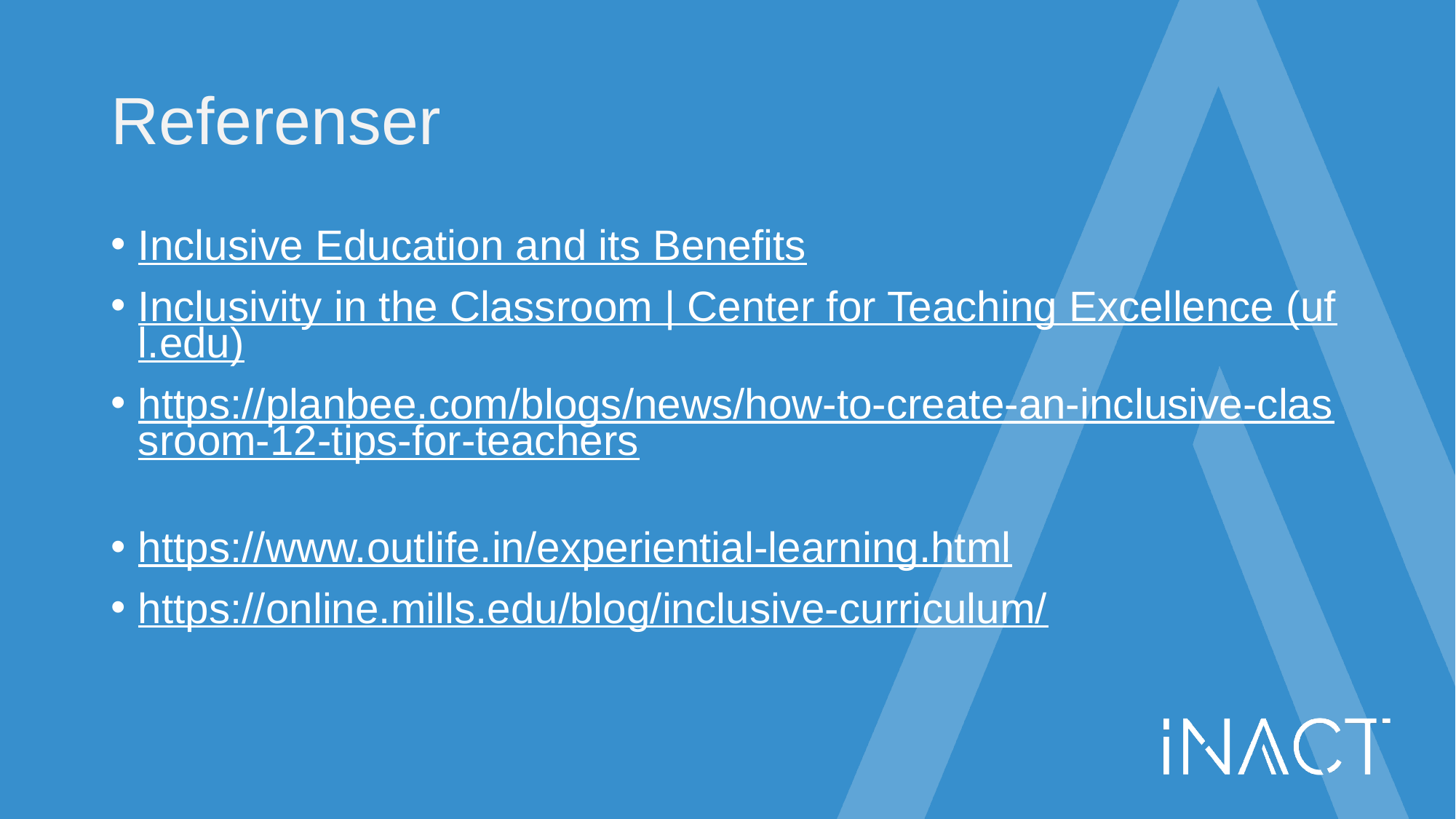

# Referenser
Inclusive Education and its Benefits
Inclusivity in the Classroom | Center for Teaching Excellence (ufl.edu)
https://planbee.com/blogs/news/how-to-create-an-inclusive-classroom-12-tips-for-teachers
https://www.outlife.in/experiential-learning.html
https://online.mills.edu/blog/inclusive-curriculum/